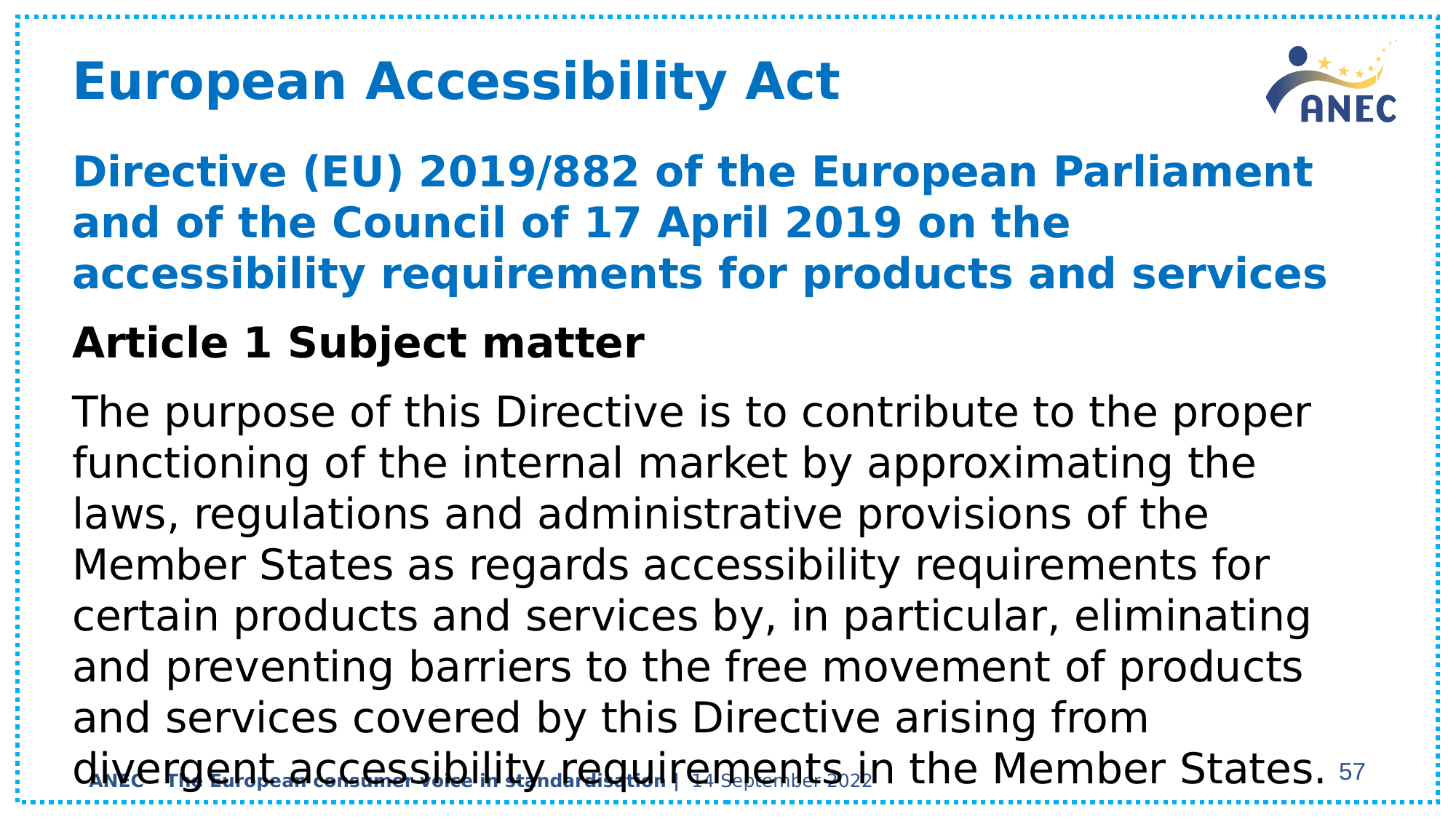

European Accessibility Act
Directive (EU) 2019/882 of the European Parliament and of the Council of 17 April 2019 on the accessibility requirements for products and services
Article 1 Subject matter
The purpose of this Directive is to contribute to the proper functioning of the internal market by approximating the laws, regulations and administrative provisions of the Member States as regards accessibility requirements for certain products and services by, in particular, eliminating and preventing barriers to the free movement of products and services covered by this Directive arising from divergent accessibility requirements in the Member States.
57